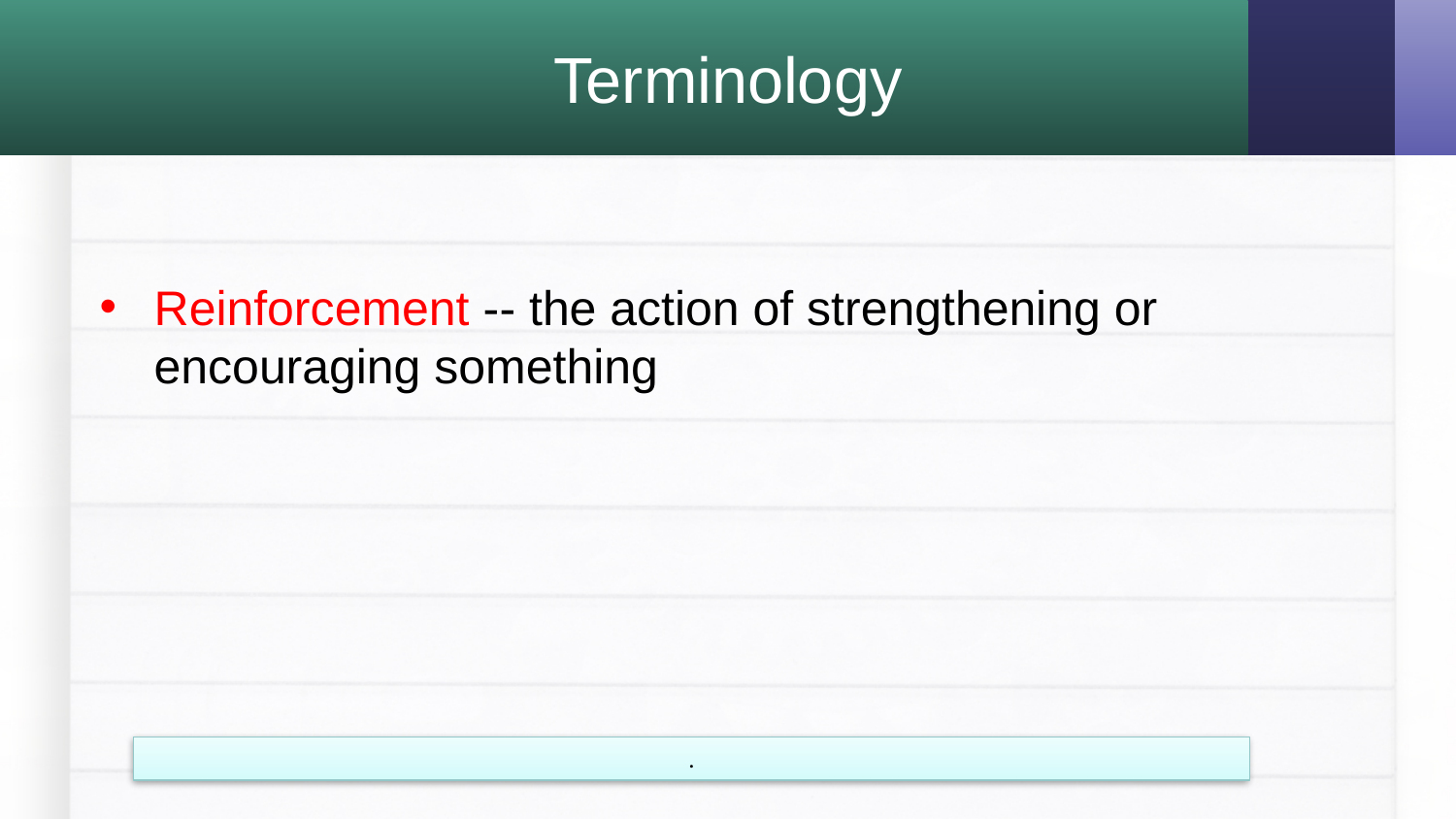

# Terminology
Reinforcement -- the action of strengthening or encouraging something
.